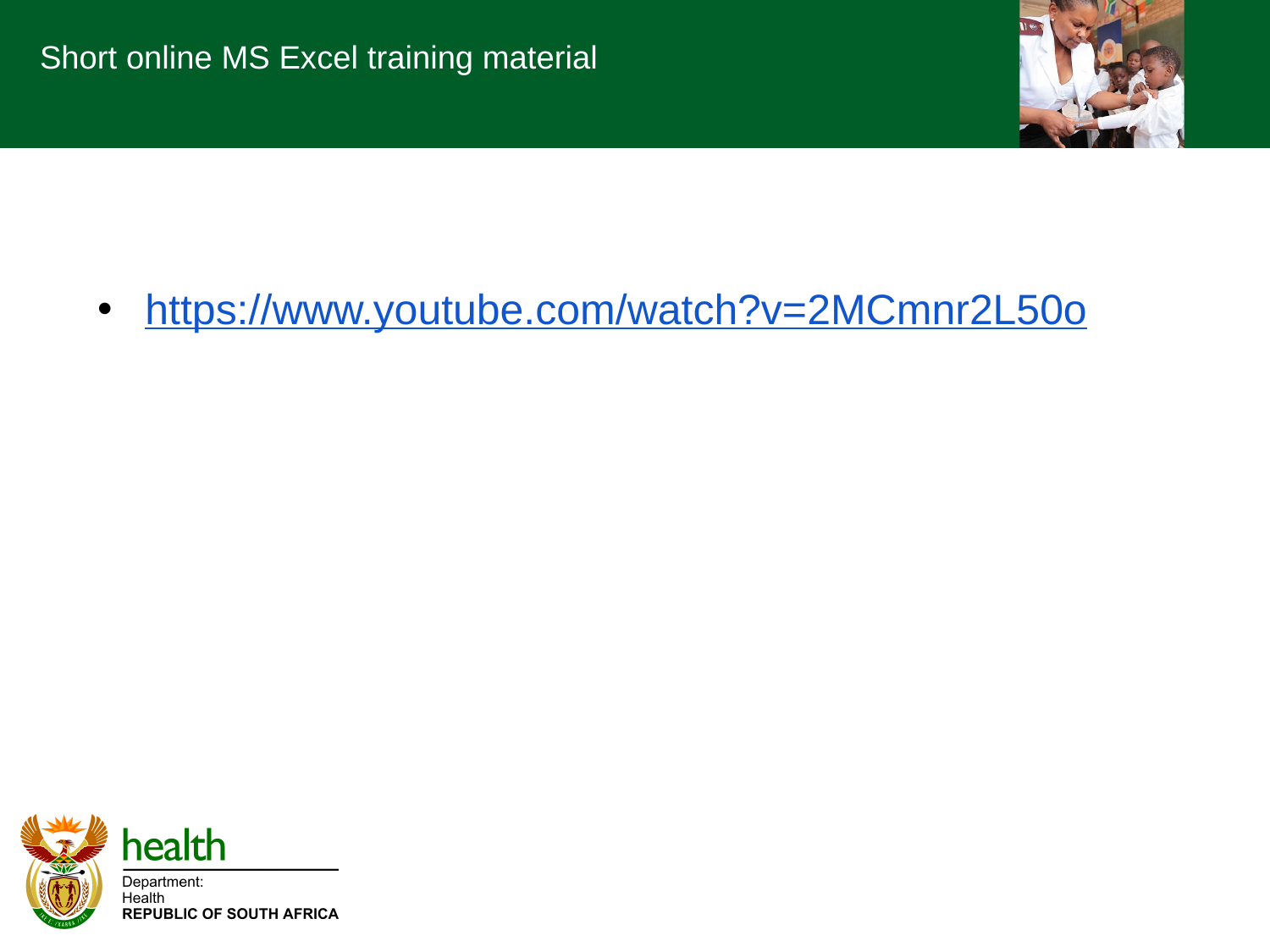

# Short online MS Excel training material
https://www.youtube.com/watch?v=2MCmnr2L50o